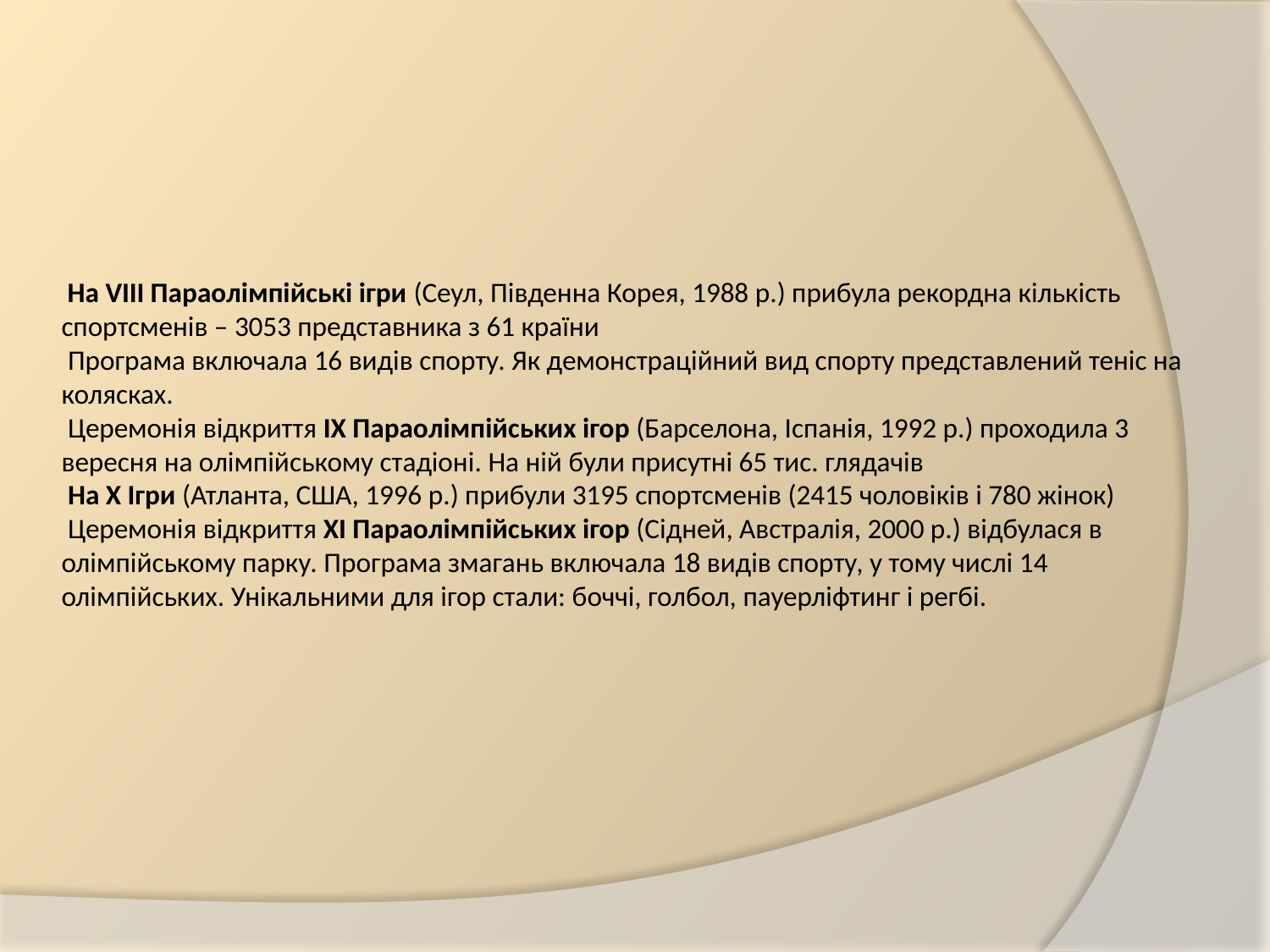

# На VIII Параолімпійські ігри (Сеул, Південна Корея, 1988 р.) прибула рекордна кількість спортсменів – 3053 представника з 61 країни Програма включала 16 видів спорту. Як демонстраційний вид спорту представлений теніс на колясках. Церемонія відкриття IX Параолімпійських ігор (Барселона, Іспанія, 1992 р.) проходила 3 вересня на олімпійському стадіоні. На ній були присутні 65 тис. глядачів На Х Ігри (Атланта, США, 1996 р.) прибули 3195 спортсменів (2415 чоловіків і 780 жінок) Церемонія відкриття XI Параолімпійських ігор (Сідней, Австралія, 2000 р.) відбулася в олімпійському парку. Програма змагань включала 18 видів спорту, у тому числі 14 олімпійських. Унікальними для ігор стали: боччі, голбол, пауерліфтинг і регбі.